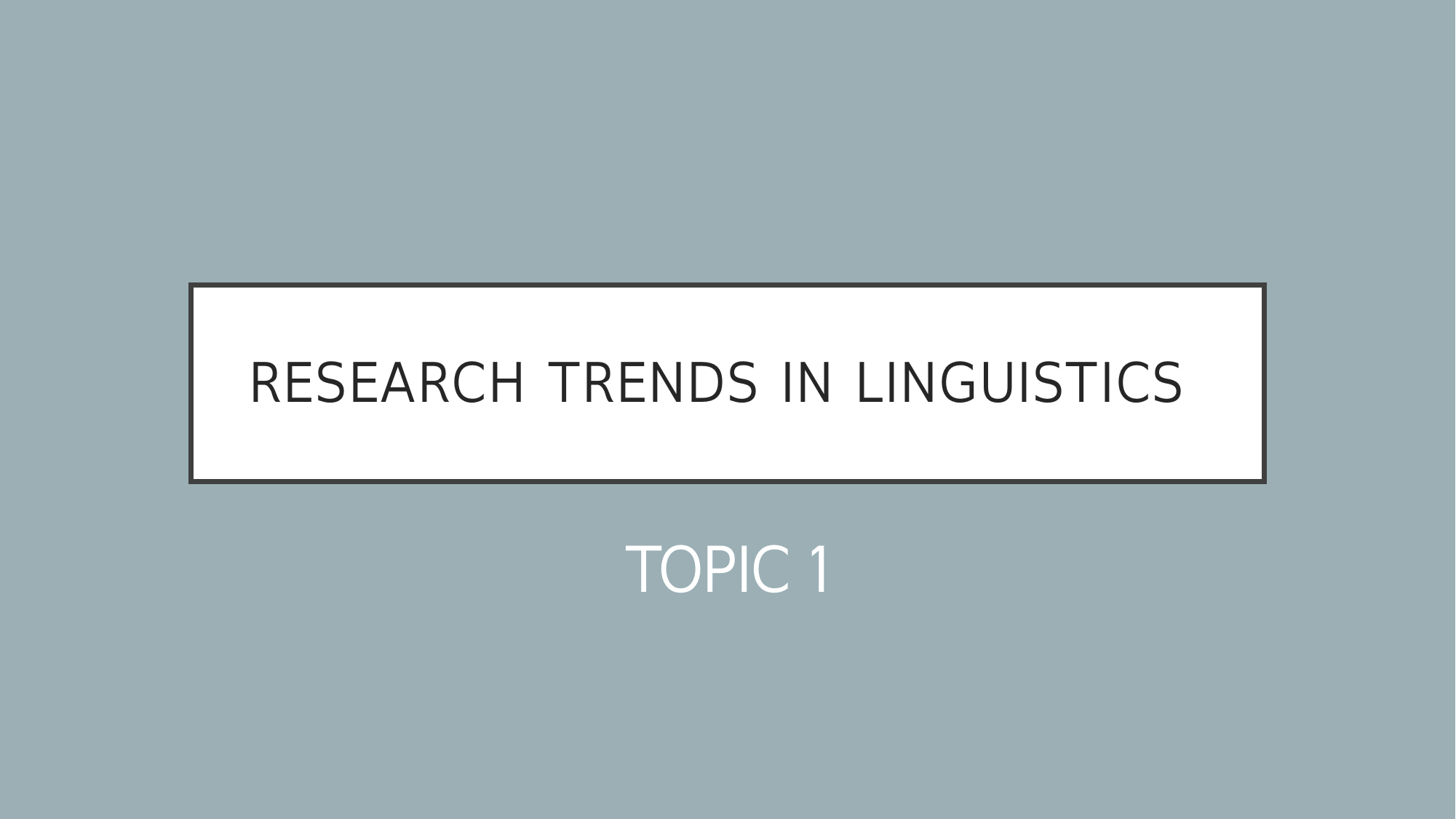

# Research Trends in Linguistics
TOPIC 1